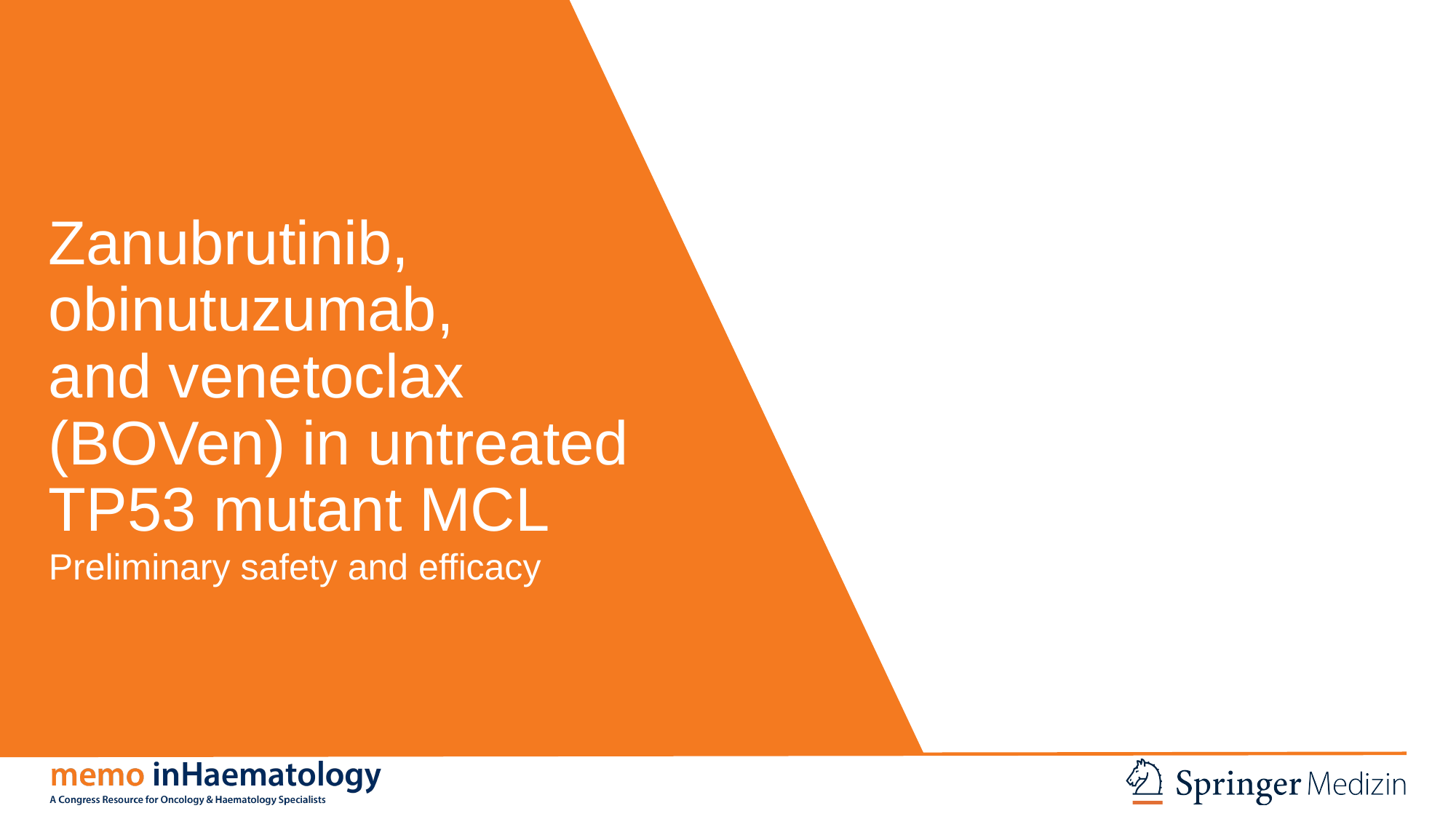

# Zanubrutinib, obinutuzumab, and venetoclax (BOVen) in untreated TP53 mutant MCL
Preliminary safety and efficacy